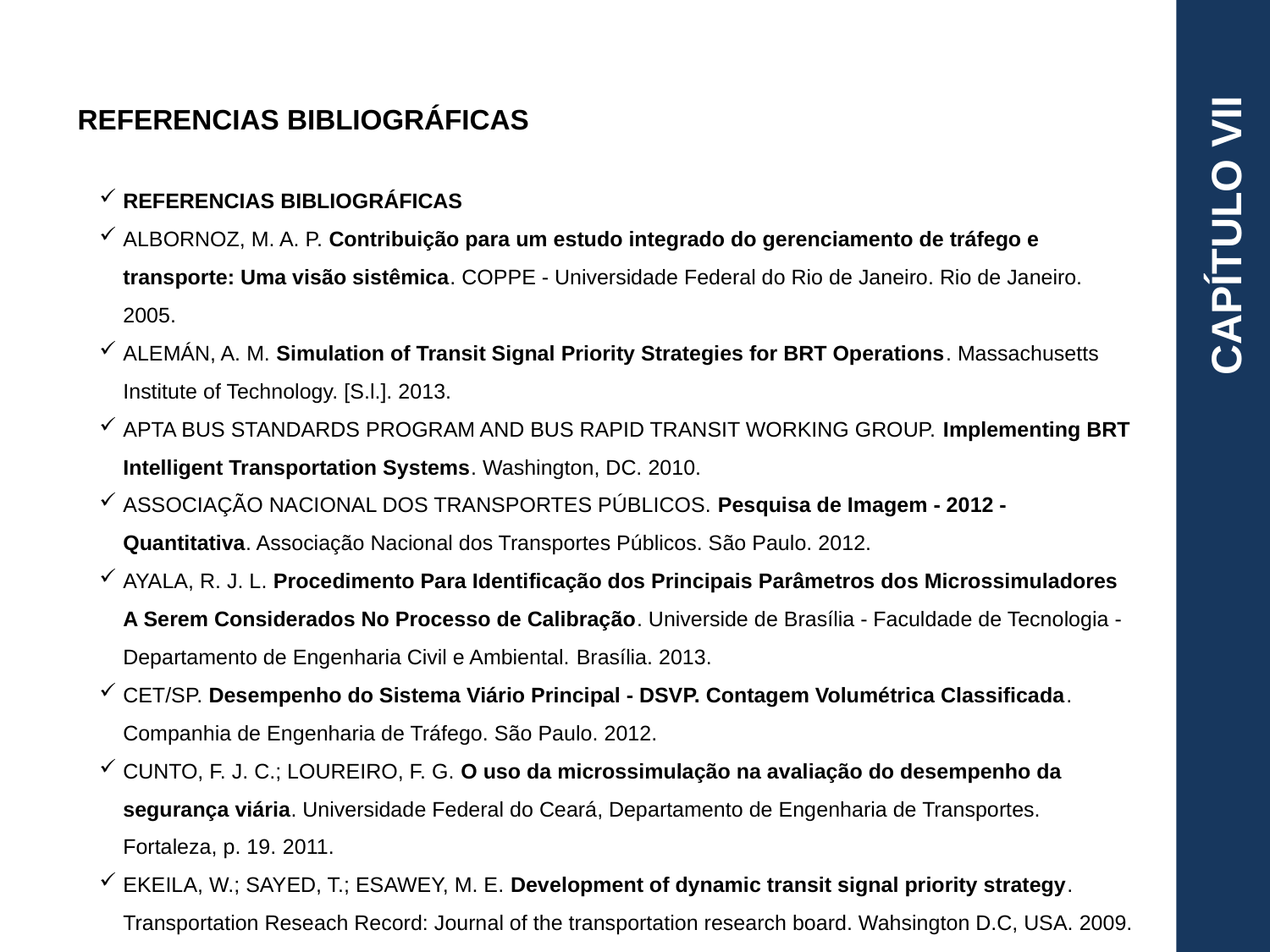

REFERENCIAS BIBLIOGRÁFICAS
referencias bibliográficas
ALBORNOZ, M. A. P. Contribuição para um estudo integrado do gerenciamento de tráfego e transporte: Uma visão sistêmica. COPPE - Universidade Federal do Rio de Janeiro. Rio de Janeiro. 2005.
ALEMÁN, A. M. Simulation of Transit Signal Priority Strategies for BRT Operations. Massachusetts Institute of Technology. [S.l.]. 2013.
APTA BUS STANDARDS PROGRAM AND BUS RAPID TRANSIT WORKING GROUP. Implementing BRT Intelligent Transportation Systems. Washington, DC. 2010.
ASSOCIAÇÃO NACIONAL DOS TRANSPORTES PÚBLICOS. Pesquisa de Imagem - 2012 - Quantitativa. Associação Nacional dos Transportes Públicos. São Paulo. 2012.
AYALA, R. J. L. Procedimento Para Identificação dos Principais Parâmetros dos Microssimuladores A Serem Considerados No Processo de Calibração. Universide de Brasília - Faculdade de Tecnologia - Departamento de Engenharia Civil e Ambiental. Brasília. 2013.
CET/SP. Desempenho do Sistema Viário Principal - DSVP. Contagem Volumétrica Classificada. Companhia de Engenharia de Tráfego. São Paulo. 2012.
CUNTO, F. J. C.; LOUREIRO, F. G. O uso da microssimulação na avaliação do desempenho da segurança viária. Universidade Federal do Ceará, Departamento de Engenharia de Transportes. Fortaleza, p. 19. 2011.
EKEILA, W.; SAYED, T.; ESAWEY, M. E. Development of dynamic transit signal priority strategy. Transportation Reseach Record: Journal of the transportation research board. Wahsington D.C, USA. 2009.
CAPÍTULO VII